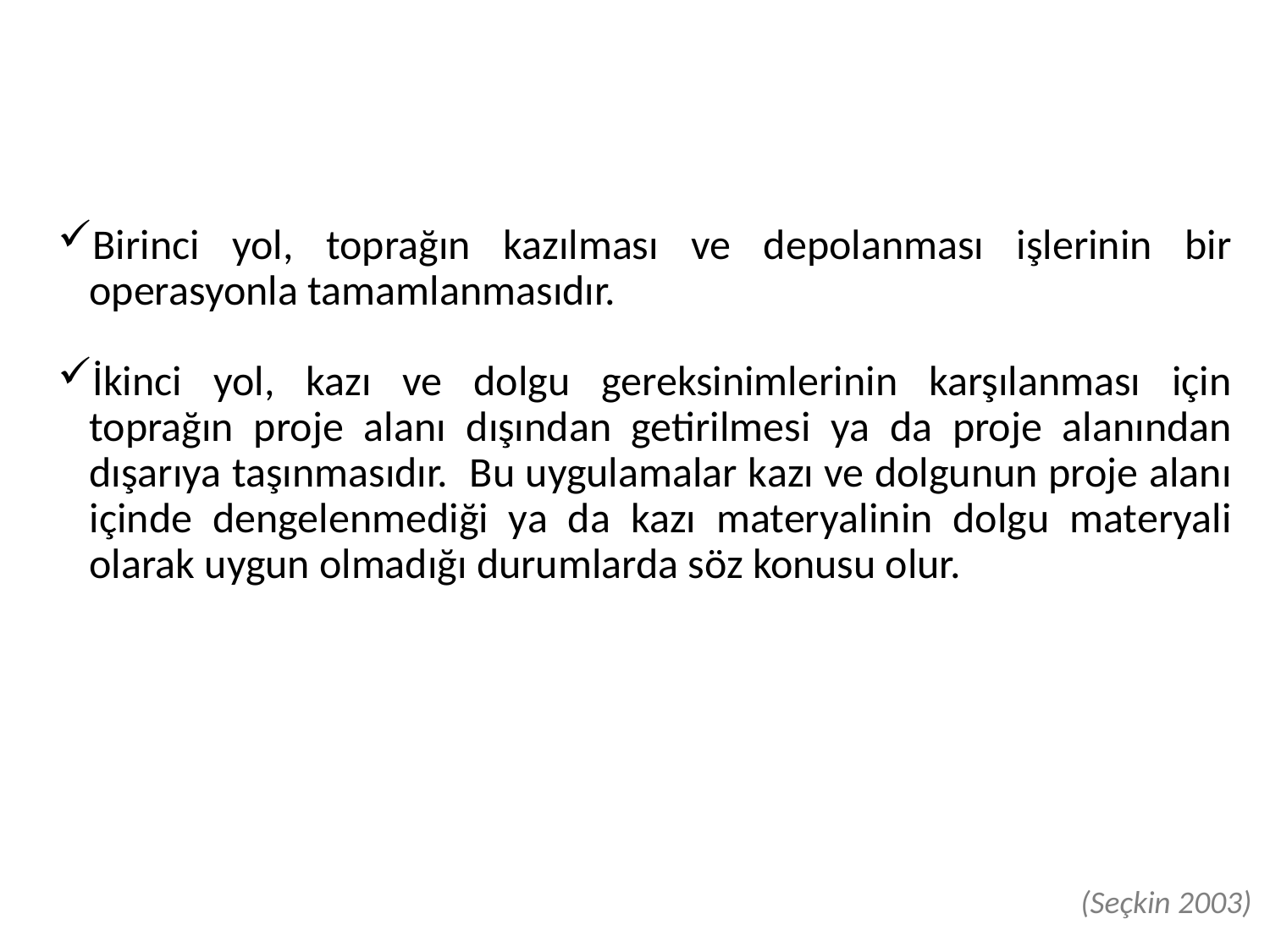

Birinci yol, toprağın kazılması ve depolanması işlerinin bir operasyonla tamamlanmasıdır.

İkinci yol, kazı ve dolgu gereksinimlerinin karşılanması için toprağın proje alanı dışından getirilmesi ya da proje alanından dışarıya taşınmasıdır.  Bu uygulamalar kazı ve dolgunun proje alanı içinde dengelenmediği ya da kazı materyalinin dolgu materyali olarak uygun olmadığı durumlarda söz konusu olur.

(Seçkin 2003)